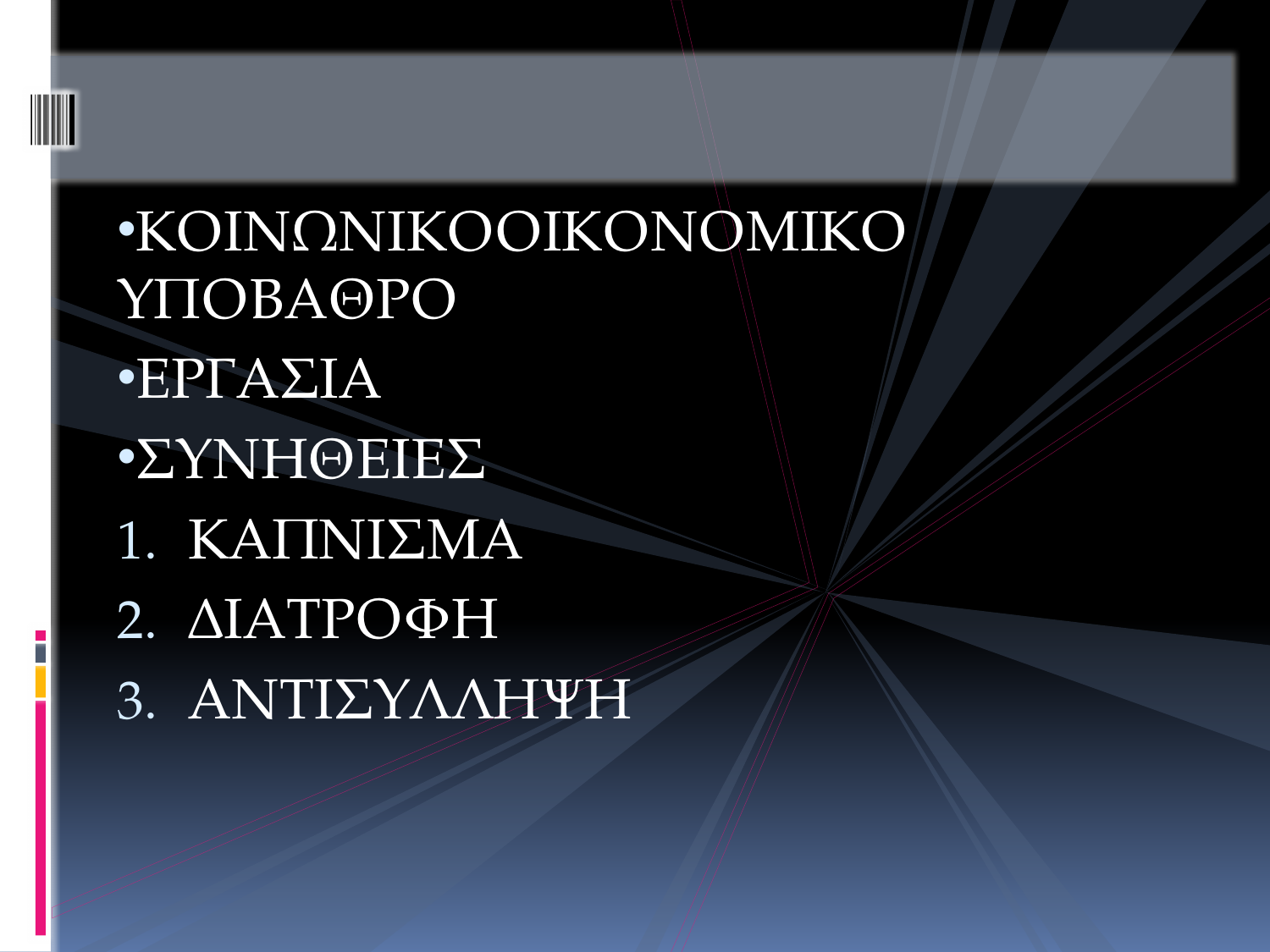

#
ΚΟΙΝΩΝΙΚΟΟΙΚΟΝΟΜΙΚΟ ΥΠΟΒΑΘΡΟ
ΕΡΓΑΣΙΑ
ΣΥΝΗΘΕΙΕΣ
ΚΑΠΝΙΣΜΑ
ΔΙΑΤΡΟΦΗ
ΑΝΤΙΣΥΛΛΗΨΗ